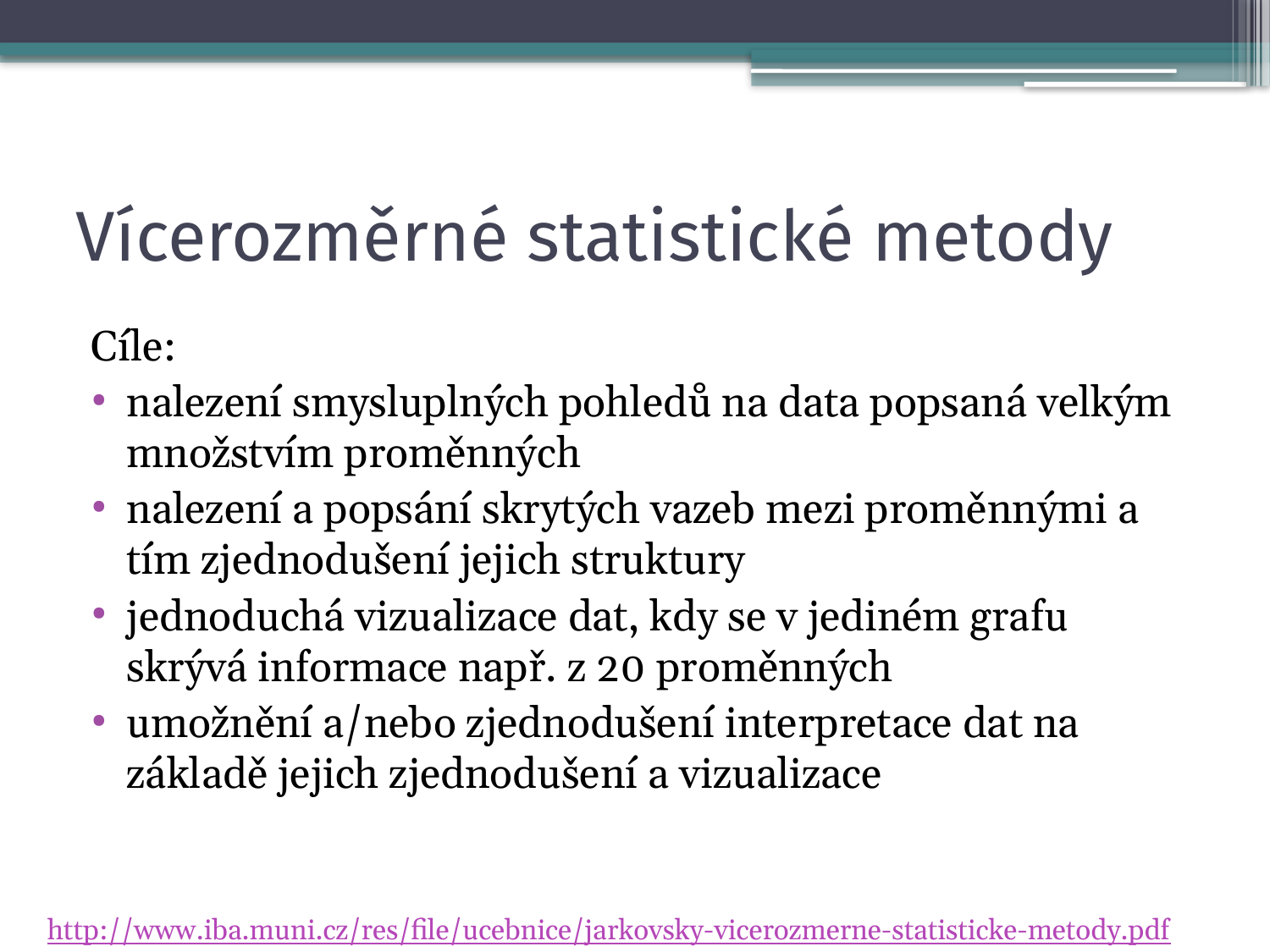

# Vícerozměrné statistické metody
Cíle:
nalezení smysluplných pohledů na data popsaná velkým množstvím proměnných
nalezení a popsání skrytých vazeb mezi proměnnými a tím zjednodušení jejich struktury
jednoduchá vizualizace dat, kdy se v jediném grafu skrývá informace např. z 20 proměnných
umožnění a/nebo zjednodušení interpretace dat na základě jejich zjednodušení a vizualizace
http://www.iba.muni.cz/res/file/ucebnice/jarkovsky-vicerozmerne-statisticke-metody.pdf